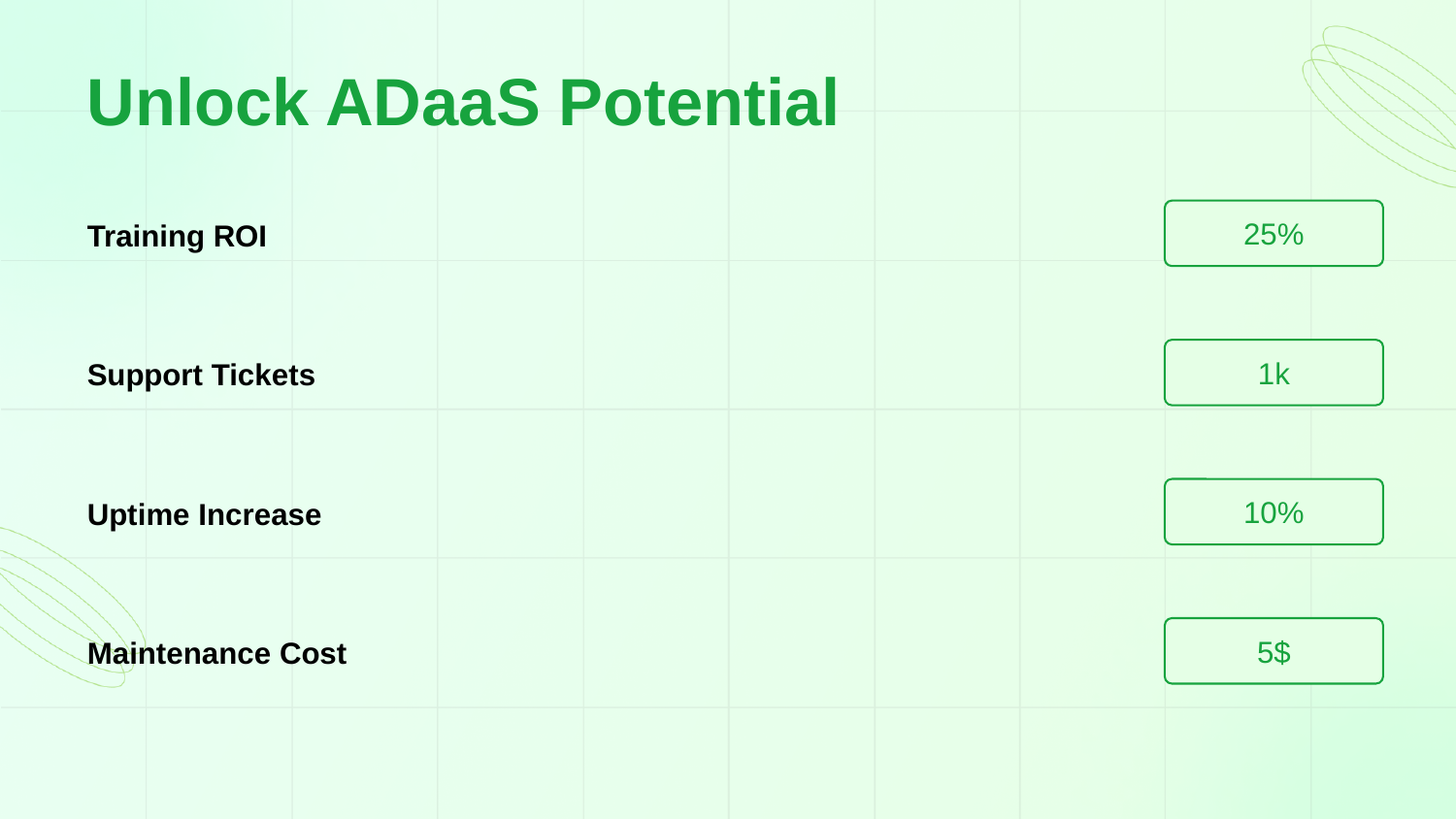

Unlock ADaaS Potential

25%
Training ROI

1k
Support Tickets

10%
Uptime Increase

5$
Maintenance Cost